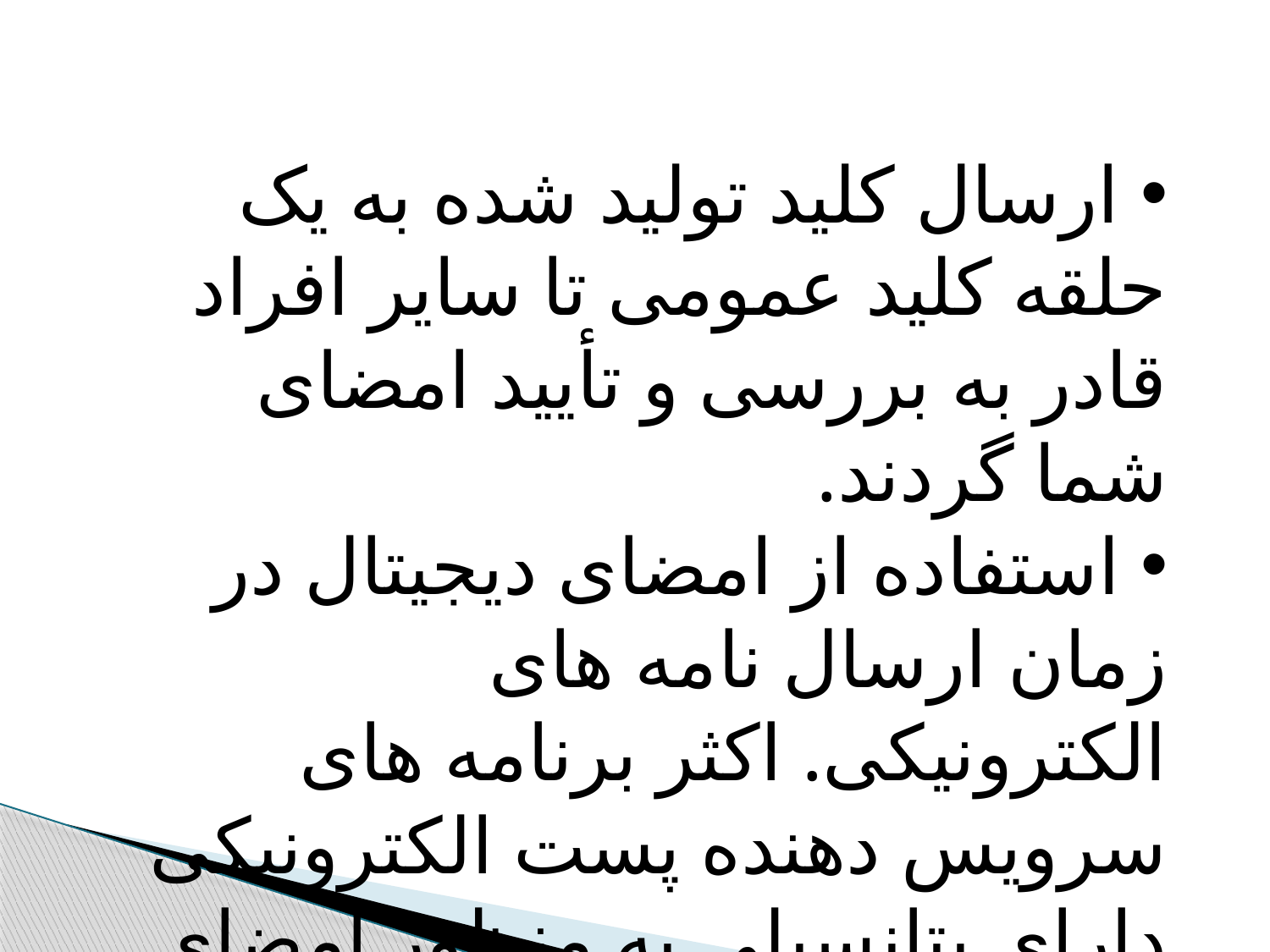

ارسال کلید تولید شده به یک حلقه کلید عمومی تا سایر افراد قادر به بررسی و تأیید امضای شما گردند.
 استفاده از امضای دیجیتال در زمان ارسال نامه های الکترونیکی. اکثر برنامه های سرویس دهنده پست الکترونیکی دارای پتانسیلی به منظور امضای یک پیام می باشند.